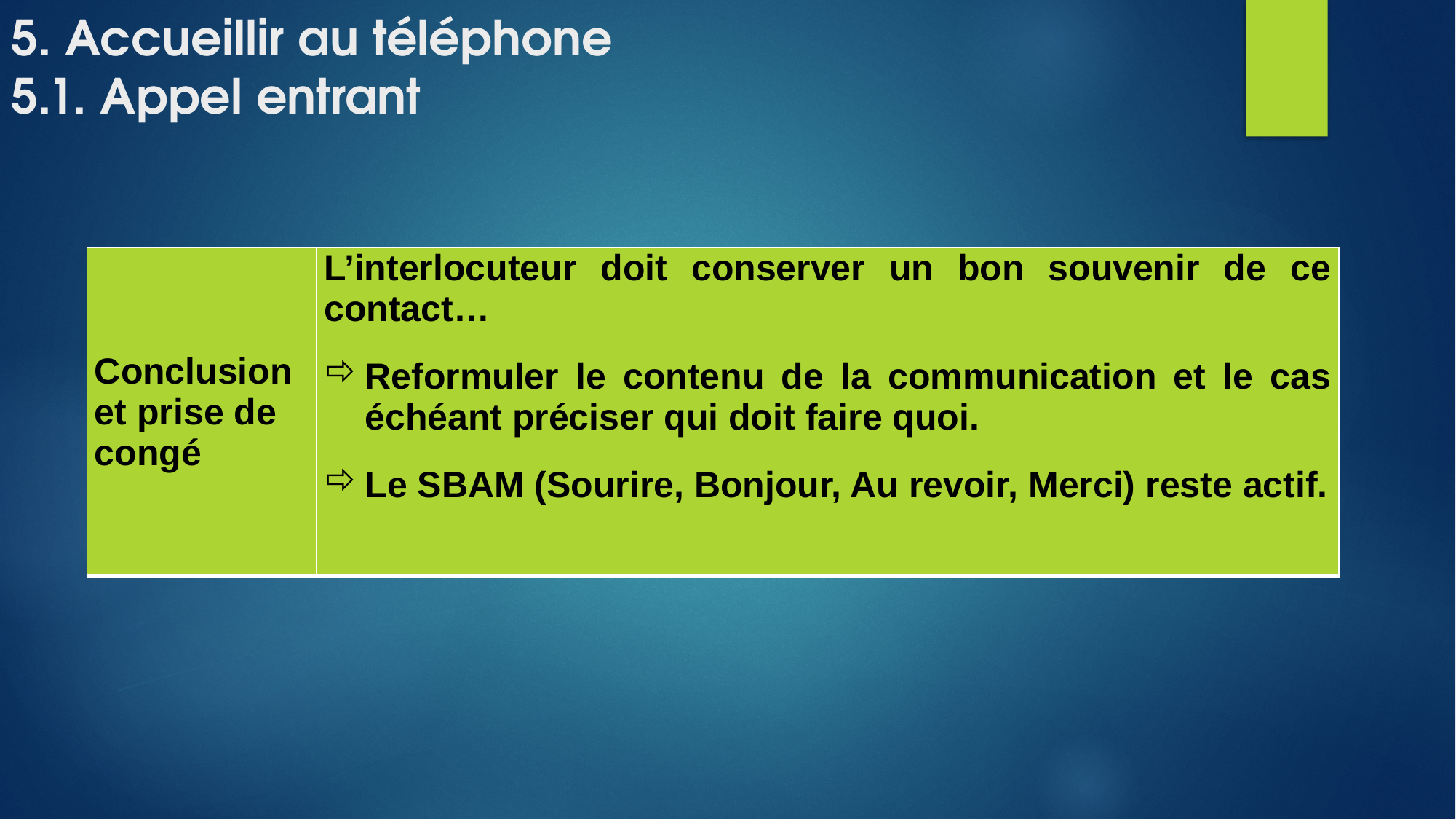

# 5. Accueillir au téléphone 5.1. Appel entrant
| Conclusion et prise de congé | L’interlocuteur doit conserver un bon souvenir de ce contact… Reformuler le contenu de la communication et le cas échéant préciser qui doit faire quoi. Le SBAM (Sourire, Bonjour, Au revoir, Merci) reste actif. |
| --- | --- |